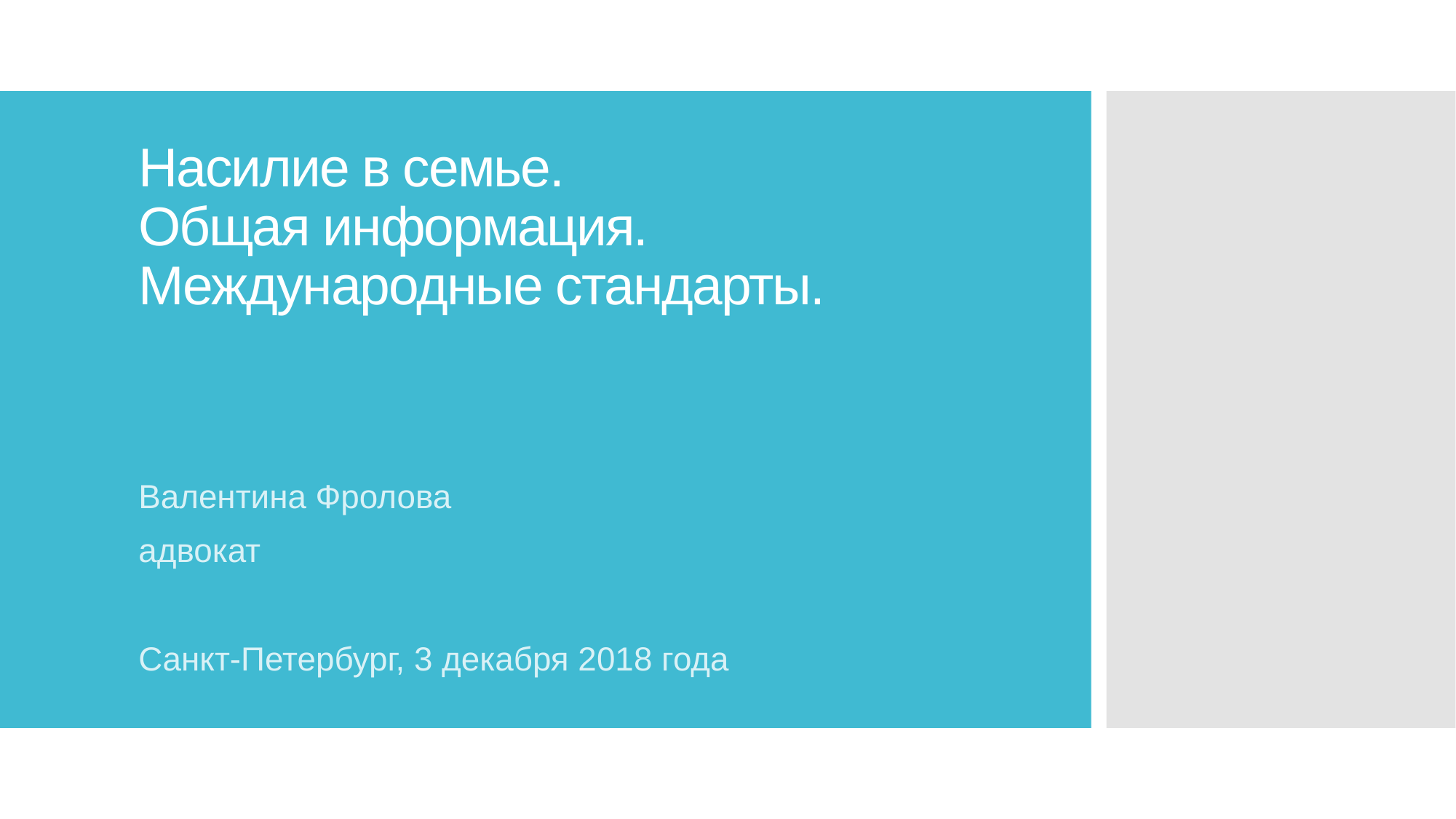

# Насилие в семье. Общая информация. Международные стандарты.
Валентина Фролова
адвокат

Санкт-Петербург, 3 декабря 2018 года